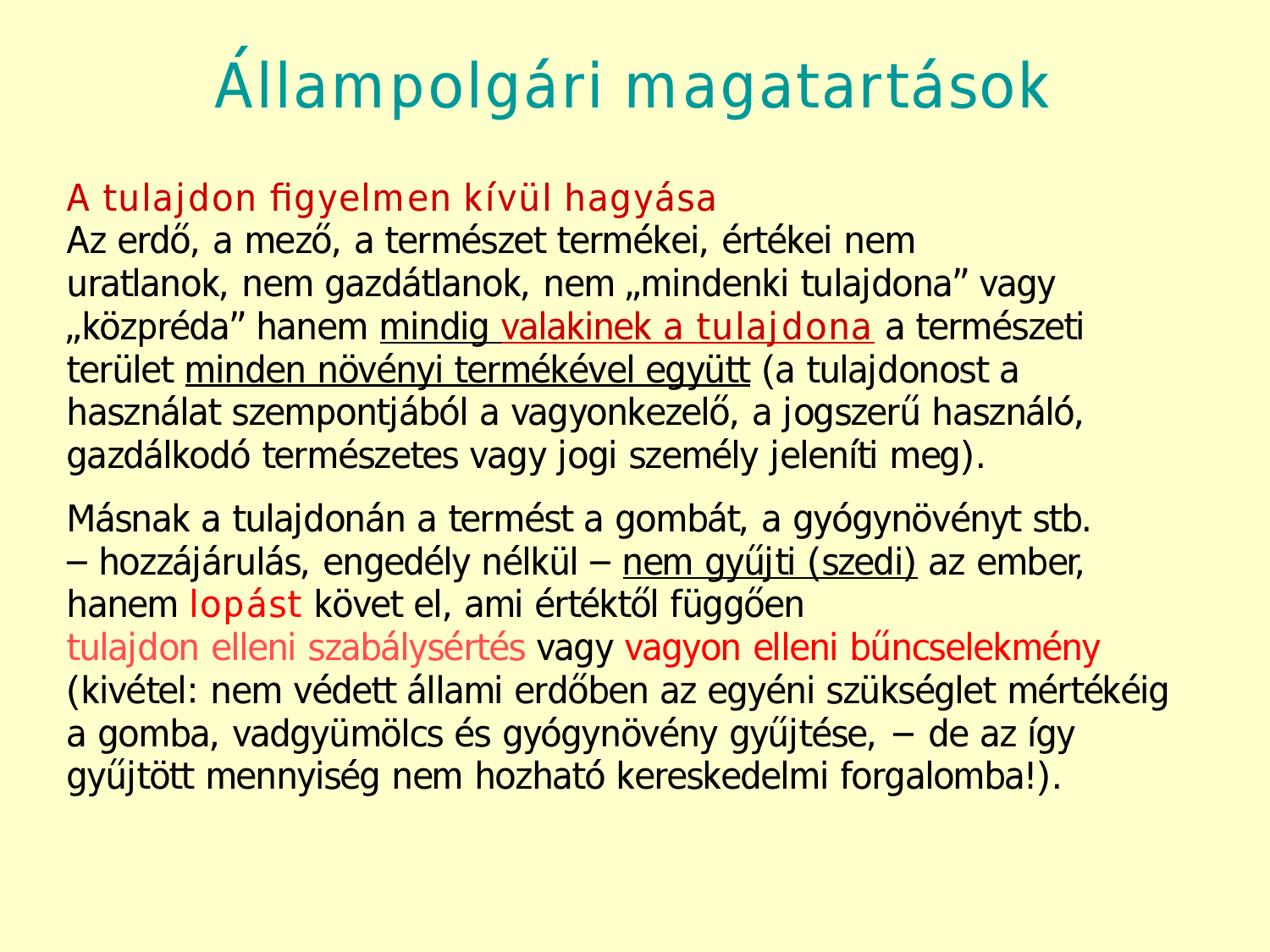

# Állampolgári magatartások
A tulajdon figyelmen kívül hagyása
Az erdő, a mező, a természet termékei, értékei nem
uratlanok, nem gazdátlanok, nem „mindenki tulajdona” vagy
„közpréda” hanem mindig valakinek a tulajdona a természeti
terület minden növényi termékével együtt (a tulajdonost a
használat szempontjából a vagyonkezelő, a jogszerű használó,
gazdálkodó természetes vagy jogi személy jeleníti meg).

Másnak a tulajdonán a termést a gombát, a gyógynövényt stb.
– hozzájárulás, engedély nélkül – nem gyűjti (szedi) az ember,
hanem lopást követ el, ami értéktől függően
tulajdon elleni szabálysértés vagy vagyon elleni bűncselekmény
(kivétel: nem védett állami erdőben az egyéni szükséglet mértékéig
a gomba, vadgyümölcs és gyógynövény gyűjtése, − de az így
gyűjtött mennyiség nem hozható kereskedelmi forgalomba!).